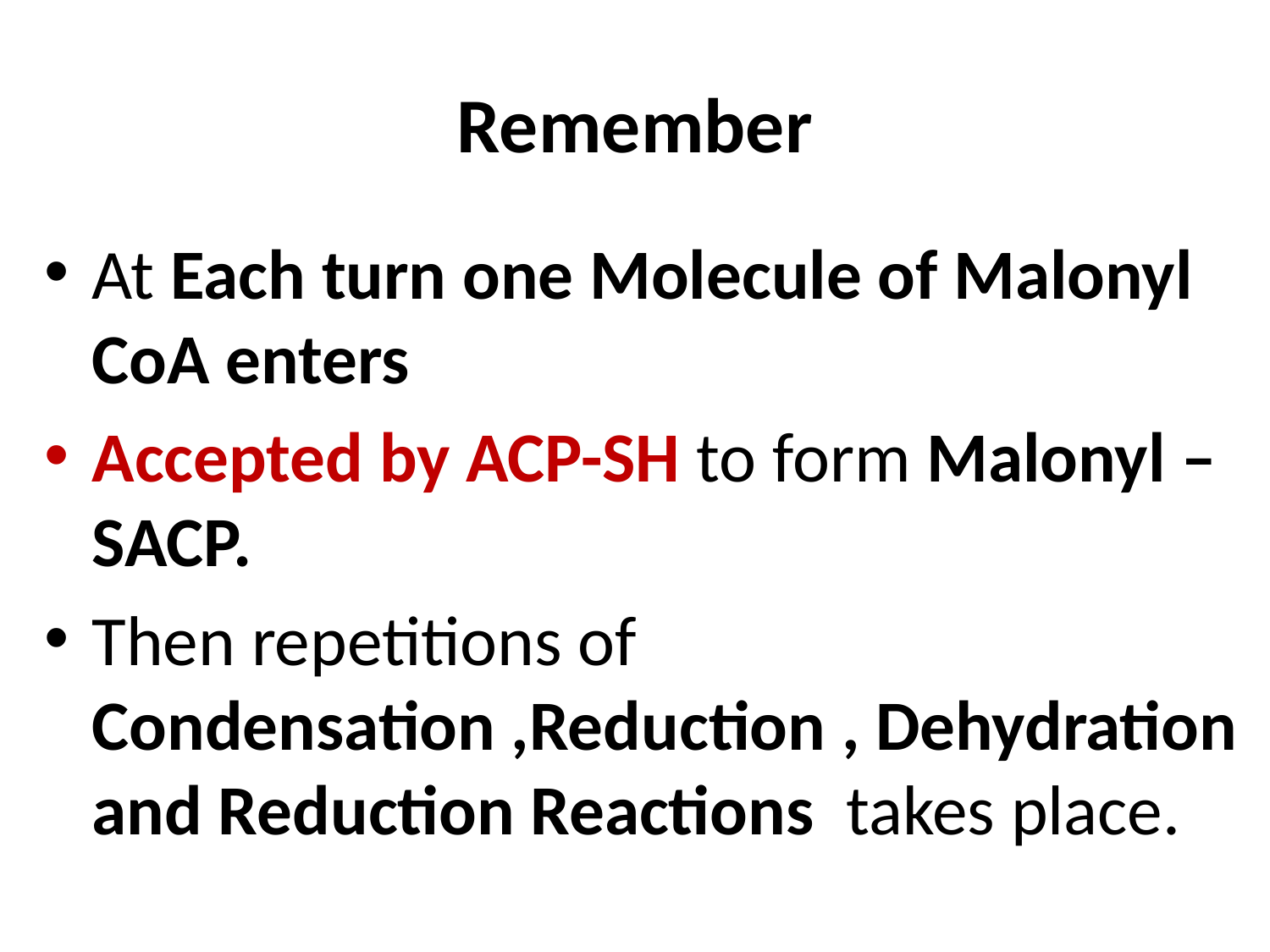

# Remember
At Each turn one Molecule of Malonyl CoA enters
Accepted by ACP-SH to form Malonyl –SACP.
Then repetitions of Condensation ,Reduction , Dehydration and Reduction Reactions  takes place.